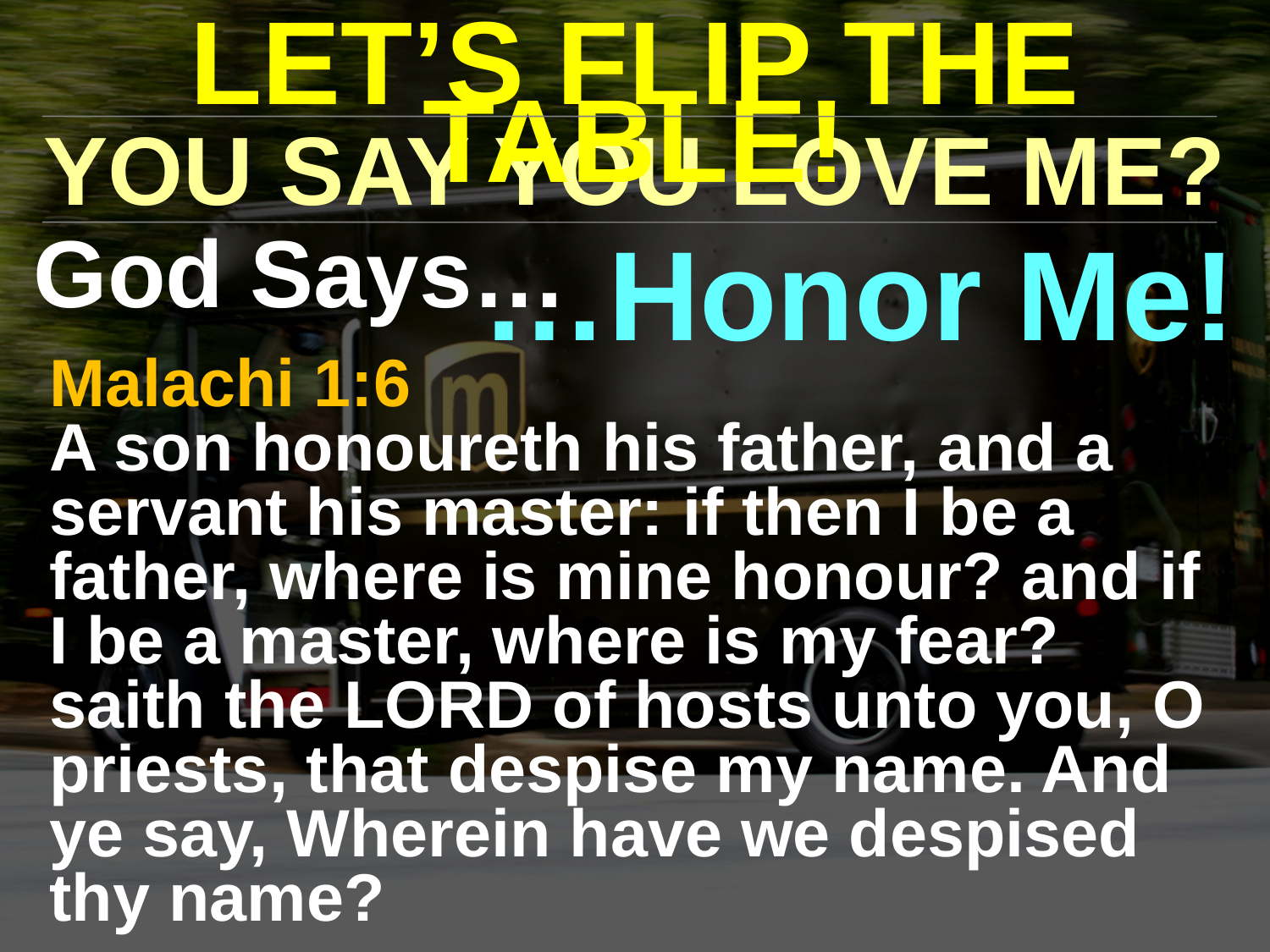

LET’S FLIP THE TABLE!

YOU SAY YOU LOVE ME?

God Says…
…Honor Me!
Malachi 1:6
A son honoureth his father, and a servant his master: if then I be a father, where is mine honour? and if I be a master, where is my fear? saith the LORD of hosts unto you, O priests, that despise my name. And ye say, Wherein have we despised thy name?